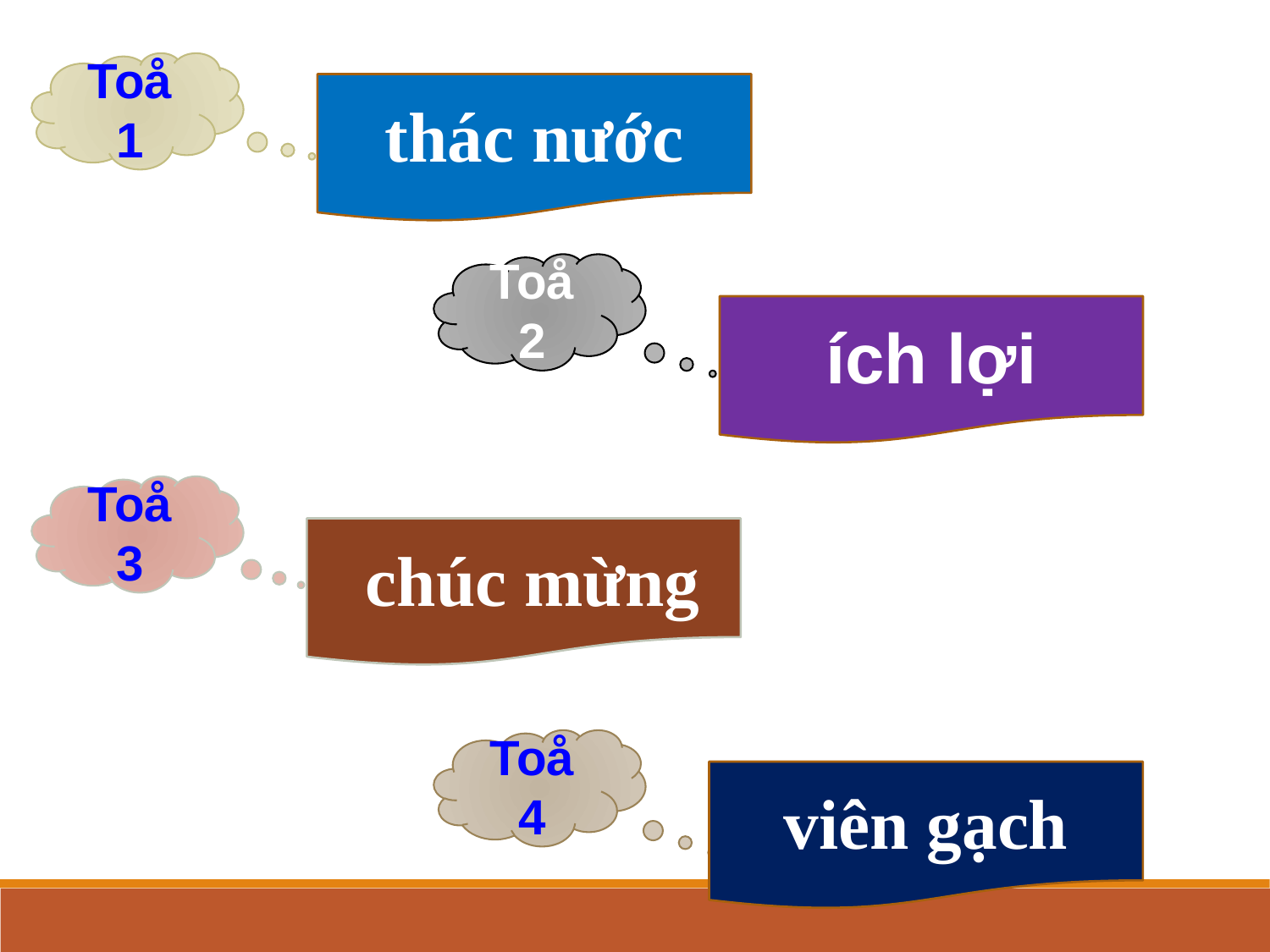

Toå 1
thác nước
Toå 2
ích lợi
Toå 3
 chúc mừng
Toå 4
viên gạch